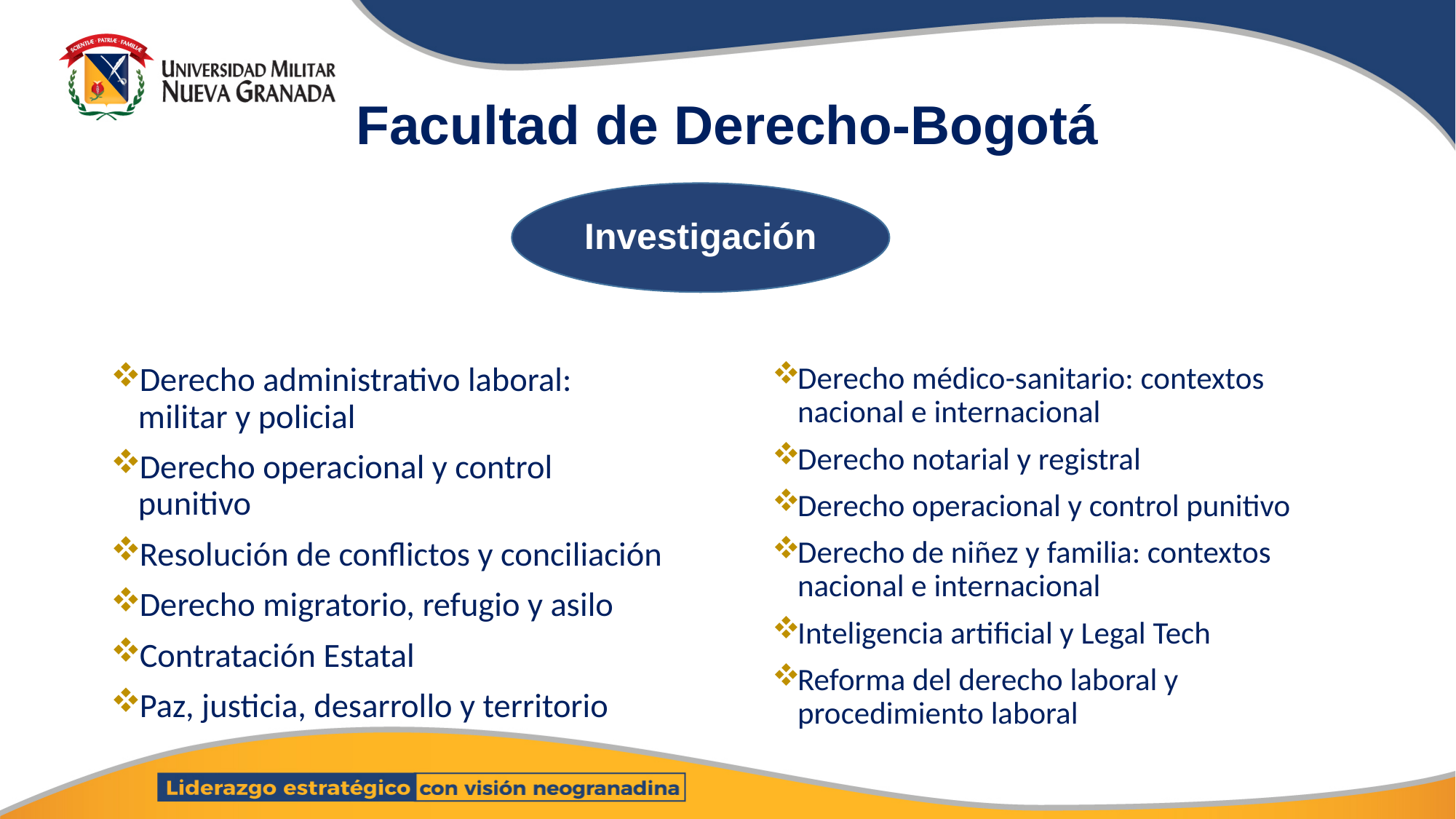

# Facultad de Derecho-Bogotá
Investigación
Derecho médico-sanitario: contextos nacional e internacional
Derecho notarial y registral
Derecho operacional y control punitivo
Derecho de niñez y familia: contextos nacional e internacional
Inteligencia artificial y Legal Tech
Reforma del derecho laboral y procedimiento laboral
Derecho administrativo laboral: militar y policial
Derecho operacional y control punitivo
Resolución de conflictos y conciliación
Derecho migratorio, refugio y asilo
Contratación Estatal
Paz, justicia, desarrollo y territorio